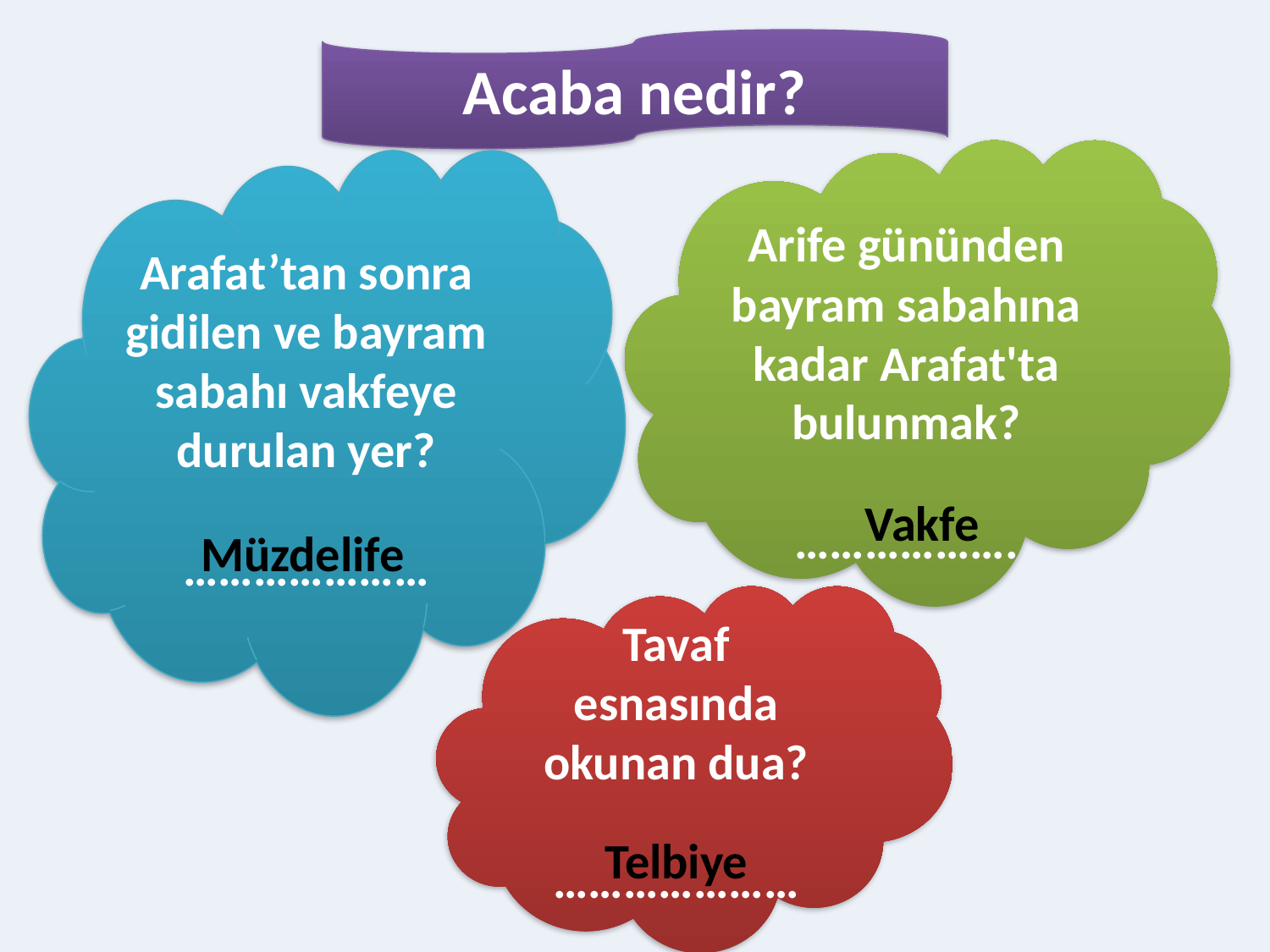

Acaba nedir?

Arife gününden bayram sabahına kadar Arafat'ta bulunmak?

……………….

Arafat’tan sonra gidilen ve bayram sabahı vakfeye durulan yer?

…………………

    Vakfe
Müzdelife

Tavaf esnasında okunan dua?

…………………

   Telbiye